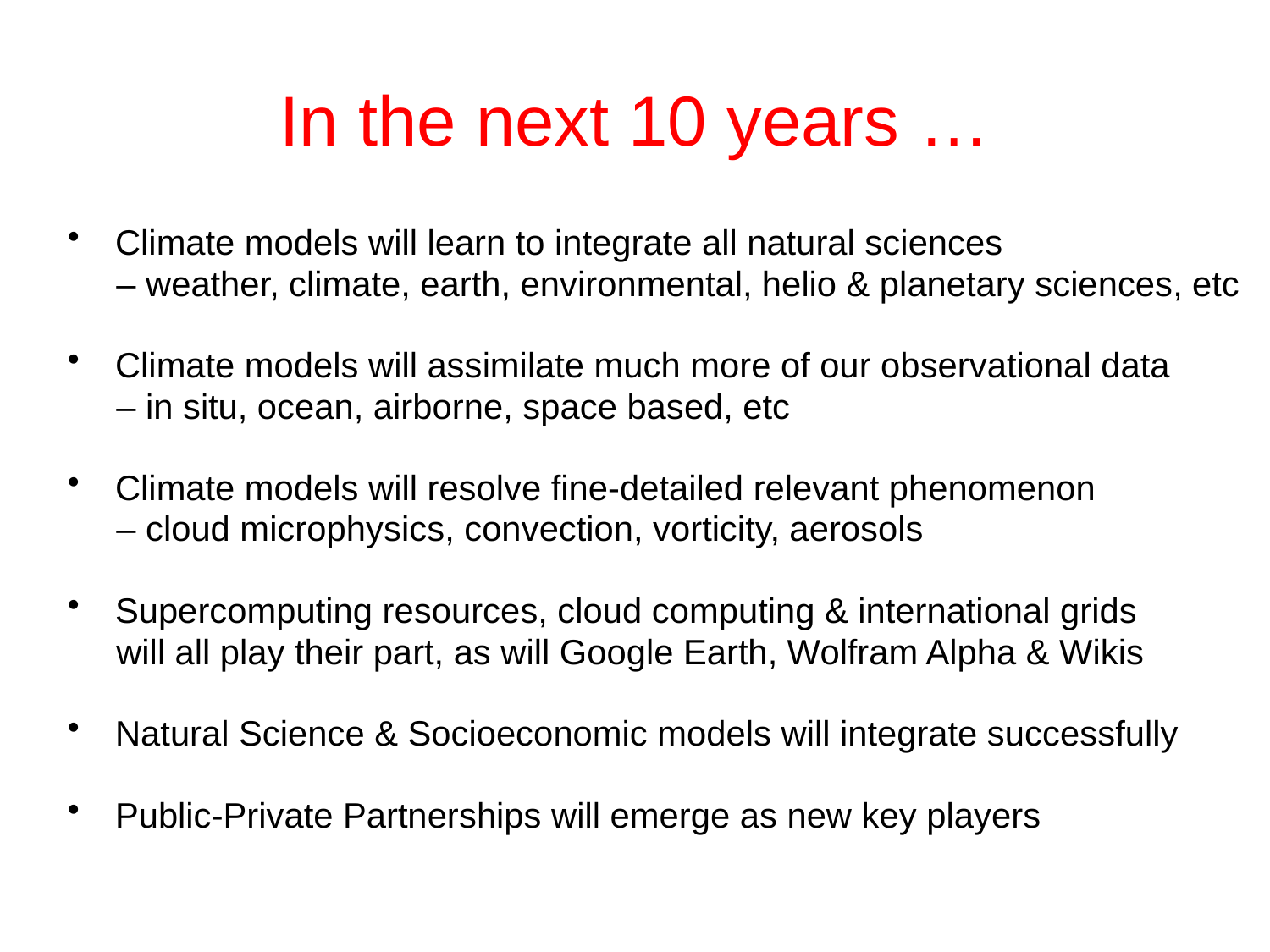

# In the next 10 years …
Climate models will learn to integrate all natural sciences
     – weather, climate, earth, environmental, helio & planetary sciences, etc

Climate models will assimilate much more of our observational data
     – in situ, ocean, airborne, space based, etc

Climate models will resolve fine-detailed relevant phenomenon
     – cloud microphysics, convection, vorticity, aerosols

Supercomputing resources, cloud computing & international grids
     will all play their part, as will Google Earth, Wolfram Alpha & Wikis

Natural Science & Socioeconomic models will integrate successfully

Public-Private Partnerships will emerge as new key players